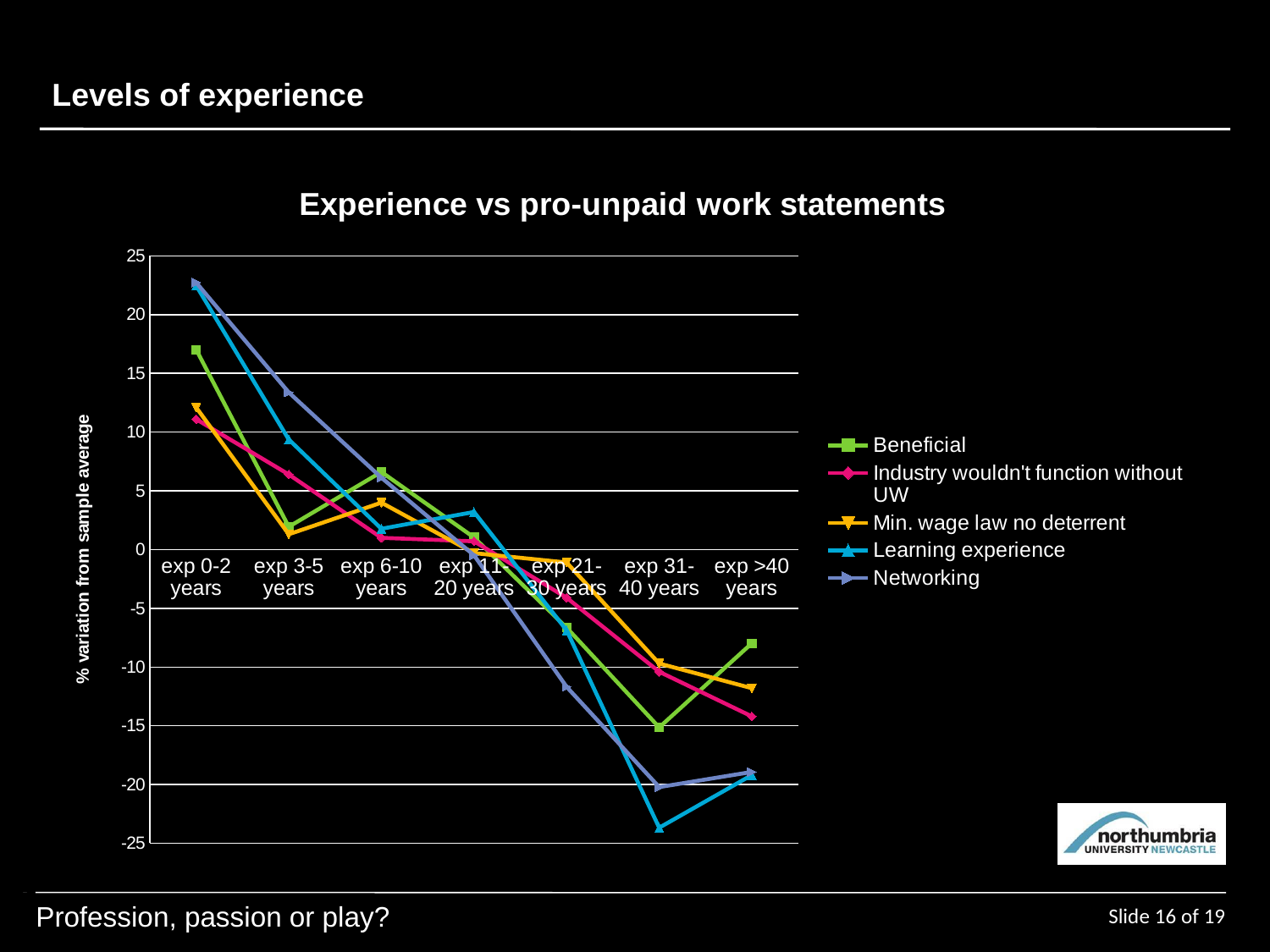

Levels of experience

### Chart: Experience vs pro-unpaid work statements

| Category | Beneficial | Industry wouldn't function without UW | Min. wage law no deterrent | Learning experience | Networking |
|---|---|---|---|---|---|
| exp 0-2 years | 17.02 | 11.100000000000003 | 12.1 | 22.47 | 22.729999999999993 |
| exp 3-5 years | 1.9399999999999975 | 6.400000000000007 | 1.2999999999999985 | 9.370000000000001 | 13.379999999999999 |
| exp 6-10 years | 6.6099999999999985 | 1.0000000000000053 | 4.0000000000000036 | 1.7699999999999956 | 6.1199999999999966 |
| exp 11-20 years | 1.0299999999999974 | 0.7000000000000028 | -0.30000000000000254 | 3.1999999999999957 | -0.49000000000000205 |
| exp 21-30 years | -6.6499999999999995 | -4.099999999999997 | -1.1000000000000034 | -6.880000000000003 | -11.690000000000001 |
| exp 31-40 years | -15.139999999999999 | -10.399999999999999 | -9.7 | -23.68 | -20.22 |
| exp >40 years | -7.98 | -14.199999999999998 | -11.799999999999999 | -19.200000000000003 | -18.93 |
Slide 16 of 19